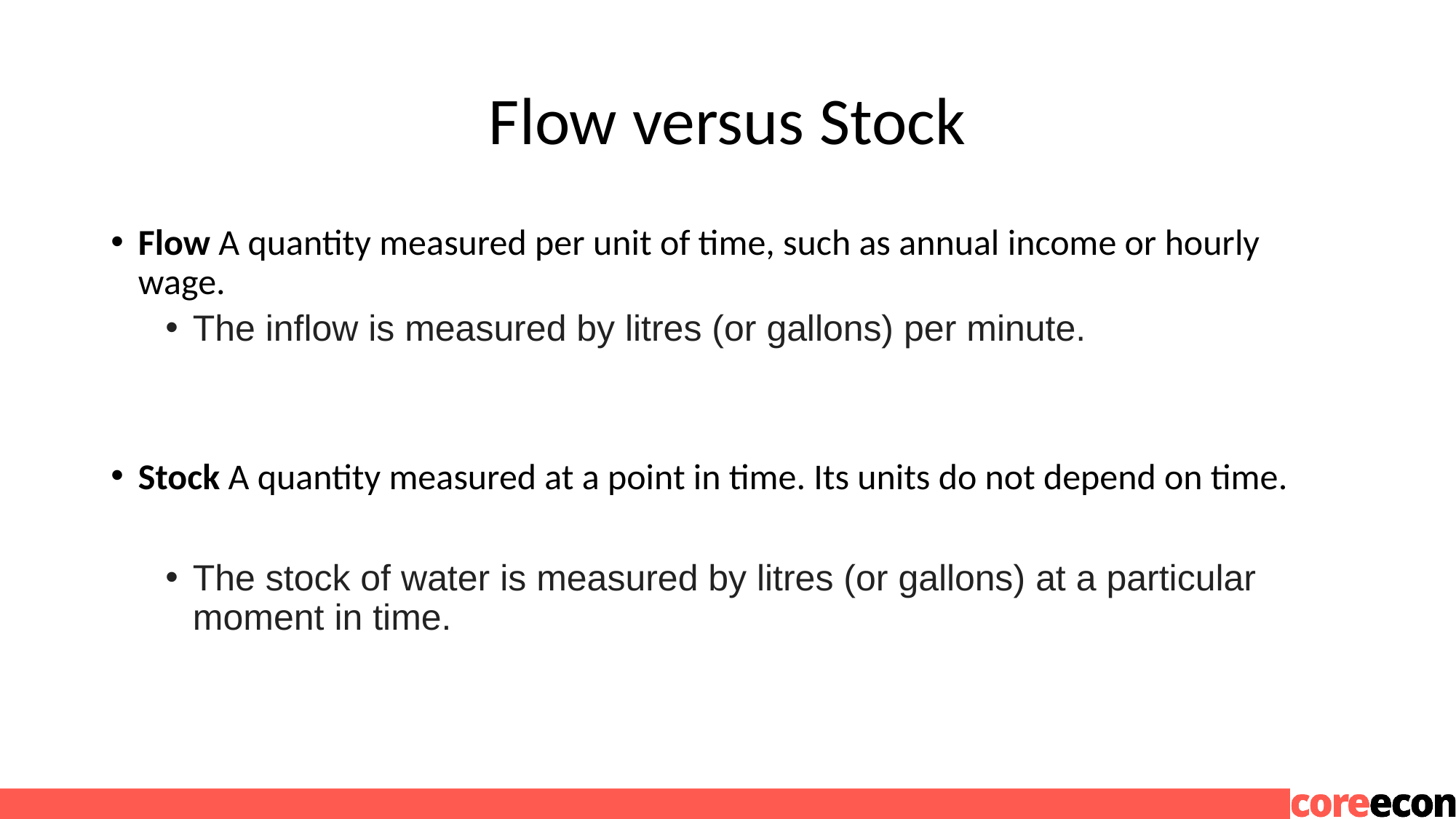

# Flow versus Stock
Flow A quantity measured per unit of time, such as annual income or hourly wage.
The inflow is measured by litres (or gallons) per minute.

Stock A quantity measured at a point in time. Its units do not depend on time.

The stock of water is measured by litres (or gallons) at a particular moment in time.